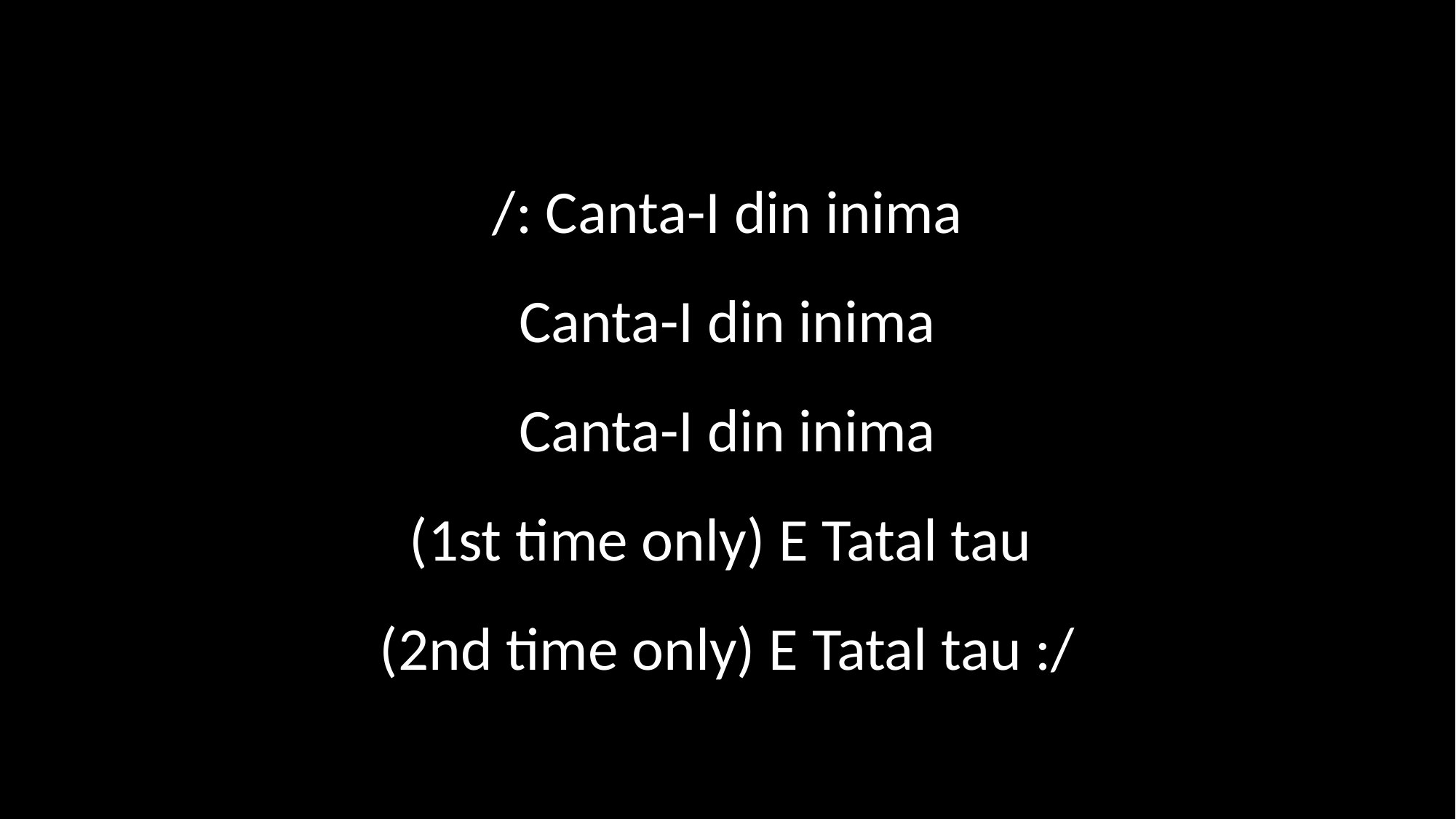

/: Canta-I din inima
Canta-I din inima
Canta-I din inima
(1st time only) E Tatal tau
(2nd time only) E Tatal tau :/